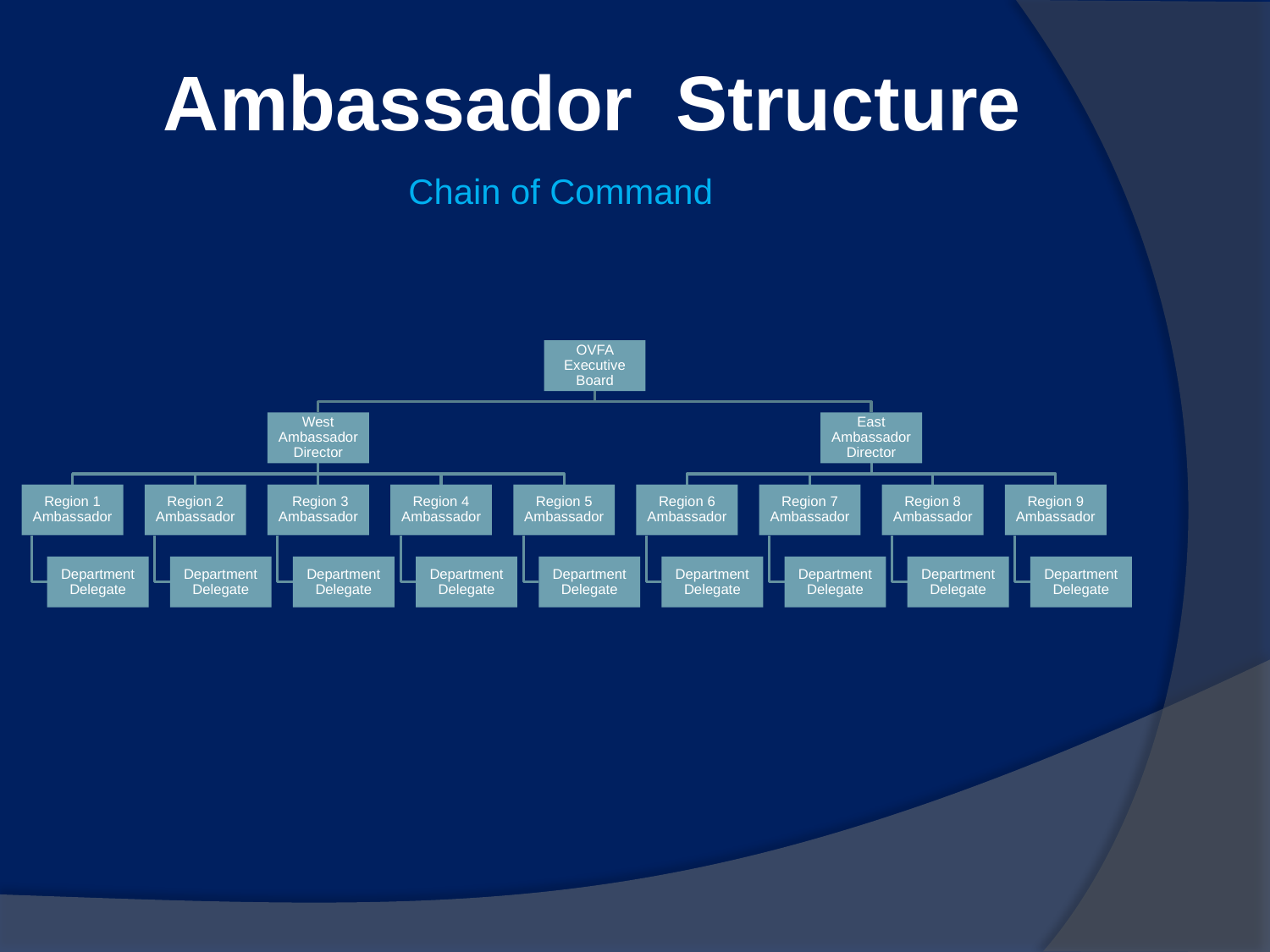

# Ambassador  Structure
Chain of Command
OVFA Executive Board
West Ambassador Director
Region 1 Ambassador
Department Delegate
Region 2 Ambassador
Department Delegate
 Region 3 Ambassador
Department Delegate
Region 4 Ambassador
Department Delegate
Region 5 Ambassador
Department Delegate
East Ambassador Director
Region 6 Ambassador
Department Delegate
Region 7 Ambassador
Department Delegate
Region 8 Ambassador
Department Delegate
Region 9 Ambassador
Department Delegate